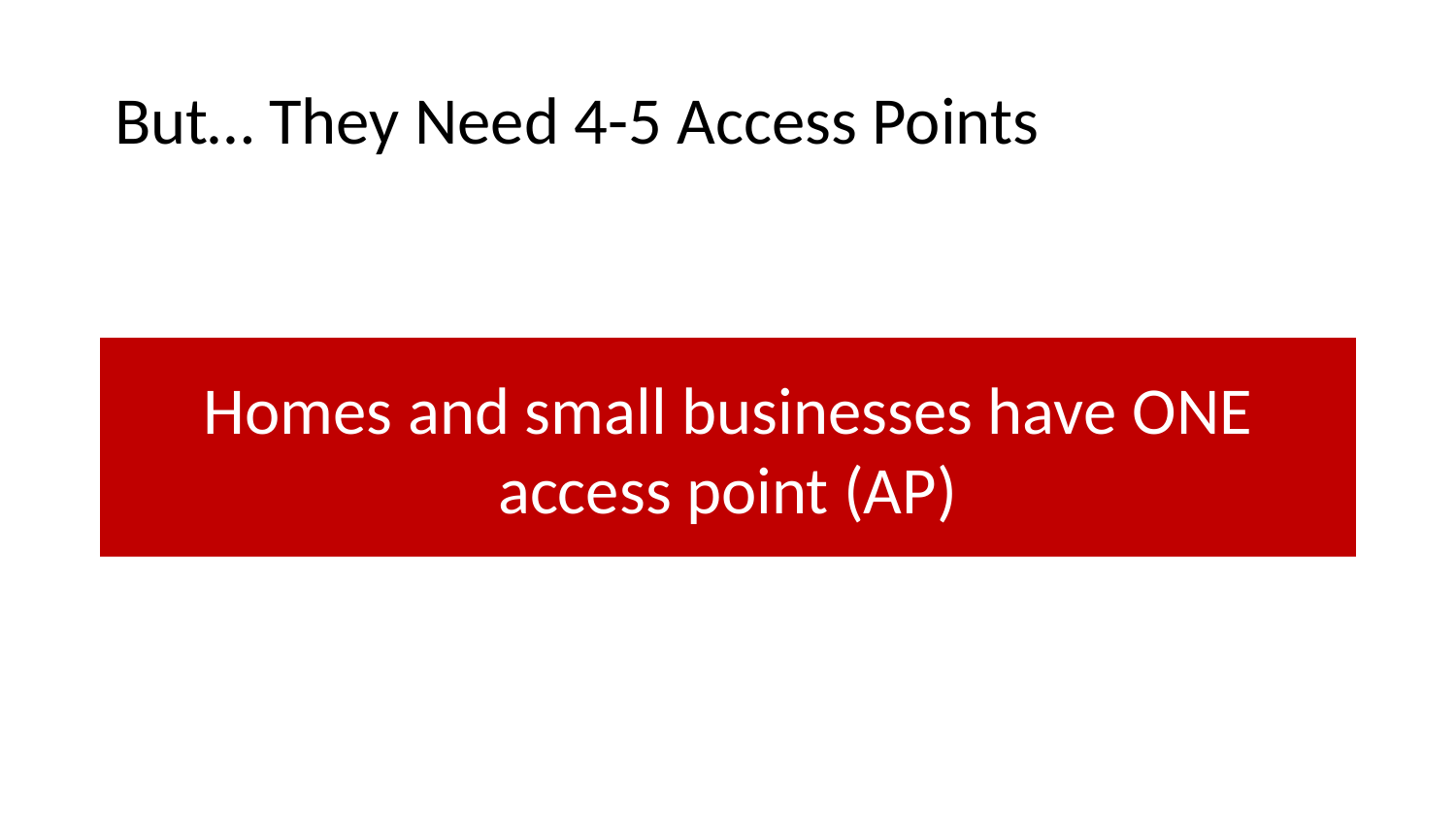

# But… They Need 4-5 Access Points
Homes and small businesses have ONE access point (AP)